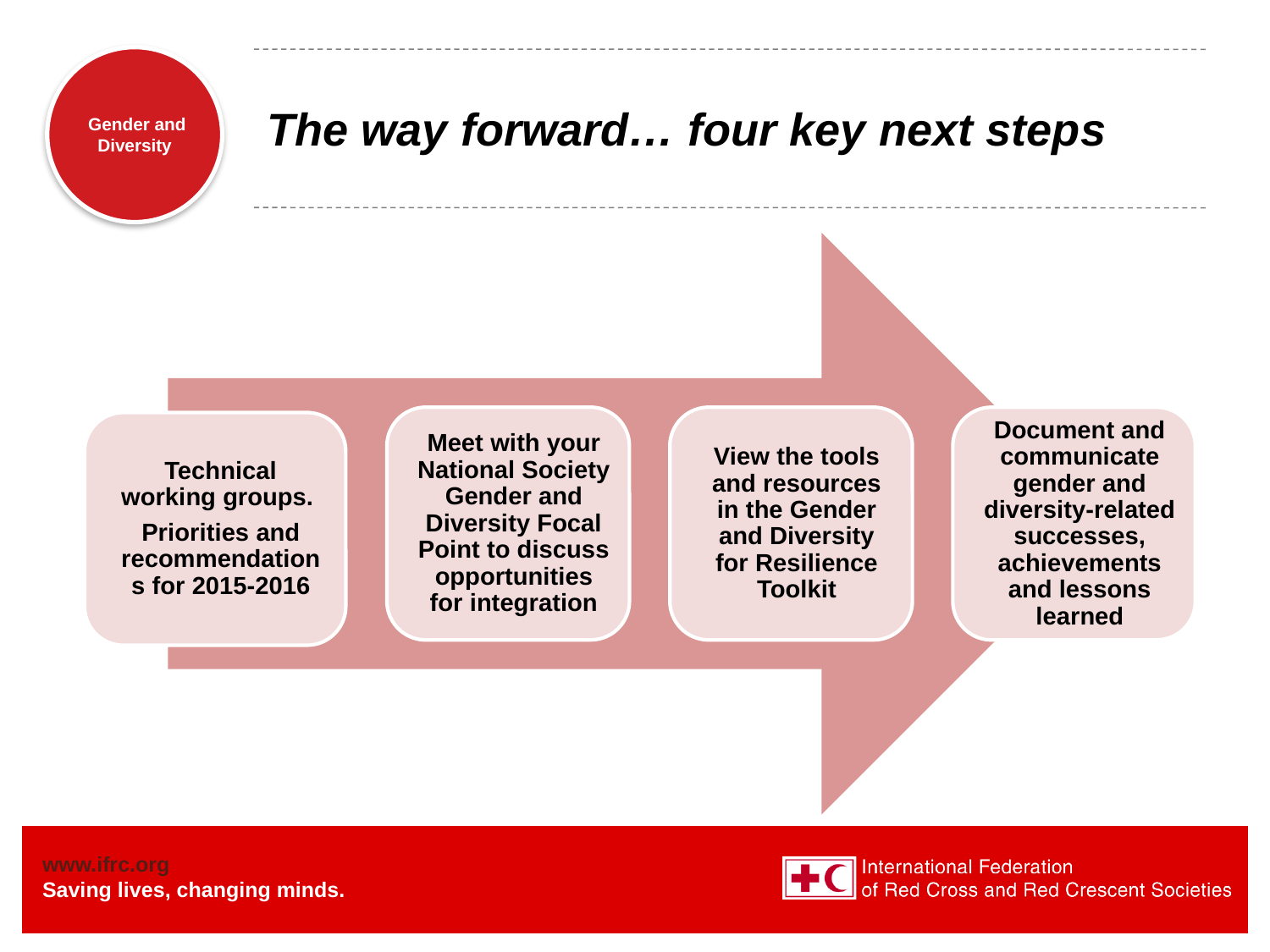

# The way forward… four key next steps
Technical working groups.
Priorities and recommendations for 2015-2016
Meet with your National Society Gender and Diversity Focal Point to discuss opportunities for integration
View the tools and resources in the Gender and Diversity for Resilience Toolkit
Document and communicate gender and diversity-related successes, achievements and lessons learned